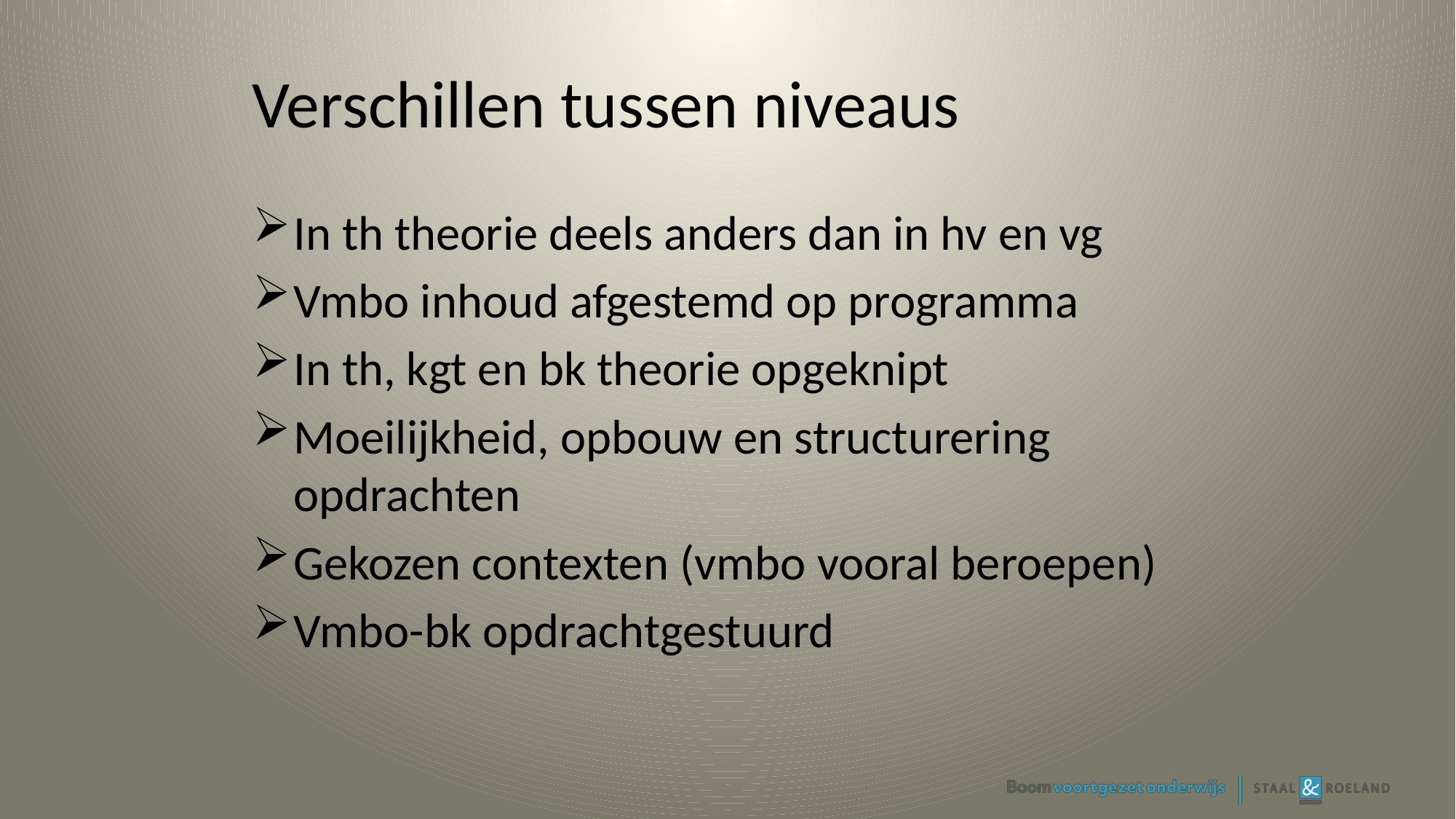

# Verschillen tussen niveaus
In th theorie deels anders dan in hv en vg
Vmbo inhoud afgestemd op programma
In th, kgt en bk theorie opgeknipt
Moeilijkheid, opbouw en structurering opdrachten
Gekozen contexten (vmbo vooral beroepen)
Vmbo-bk opdrachtgestuurd